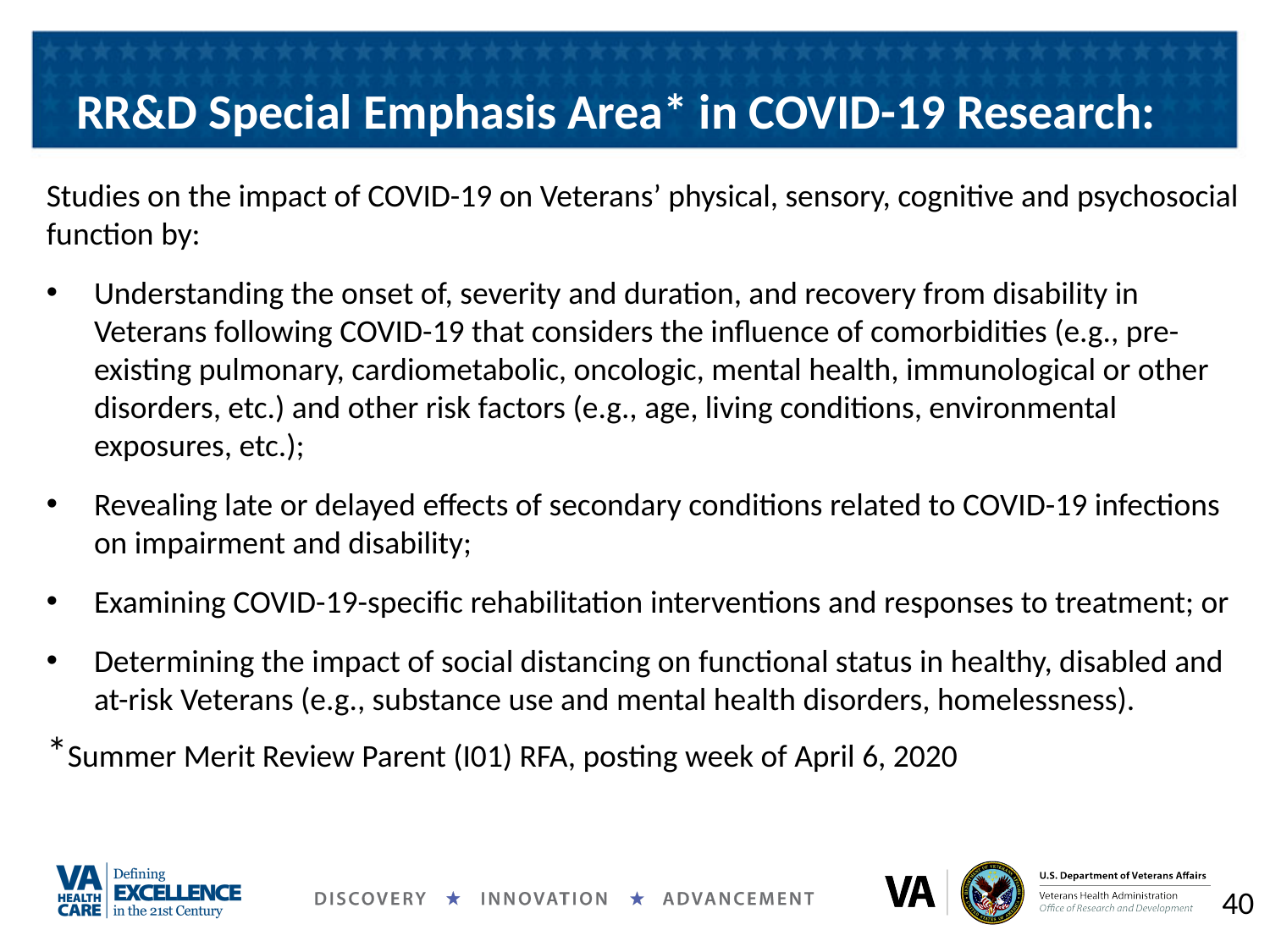

# RR&D Special Emphasis Area* in COVID-19 Research:
Studies on the impact of COVID-19 on Veterans’ physical, sensory, cognitive and psychosocial function by:

Understanding the onset of, severity and duration, and recovery from disability in Veterans following COVID-19 that considers the influence of comorbidities (e.g., pre-existing pulmonary, cardiometabolic, oncologic, mental health, immunological or other disorders, etc.) and other risk factors (e.g., age, living conditions, environmental exposures, etc.);

Revealing late or delayed effects of secondary conditions related to COVID-19 infections on impairment and disability;

Examining COVID-19-specific rehabilitation interventions and responses to treatment; or

Determining the impact of social distancing on functional status in healthy, disabled and at-risk Veterans (e.g., substance use and mental health disorders, homelessness).
*Summer Merit Review Parent (I01) RFA, posting week of April 6, 2020

40